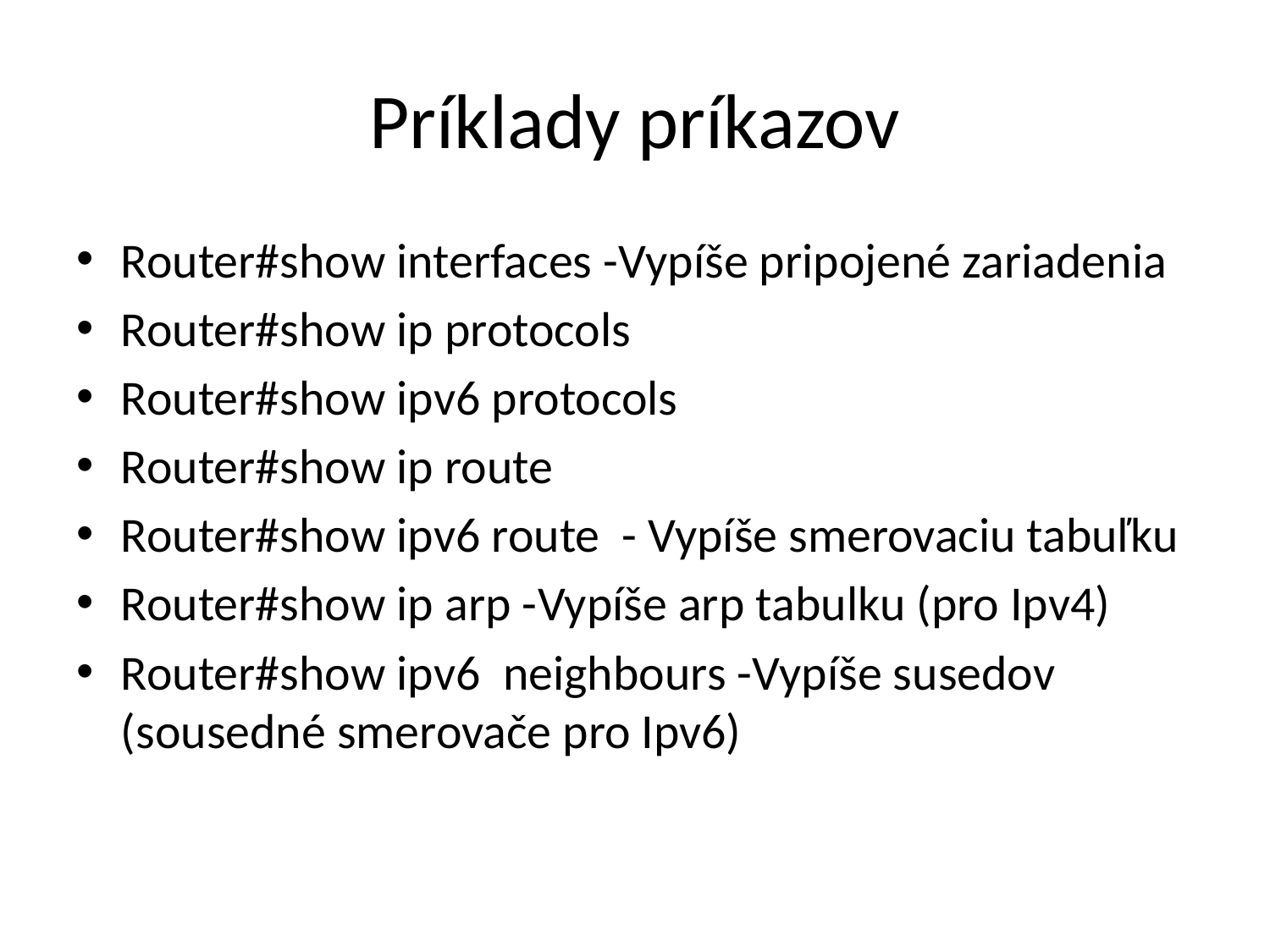

# Príklady príkazov
Router#show interfaces -Vypíše pripojené zariadenia
Router#show ip protocols
Router#show ipv6 protocols
Router#show ip route
Router#show ipv6 route  - Vypíše smerovaciu tabuľku
Router#show ip arp -Vypíše arp tabulku (pro Ipv4)
Router#show ipv6  neighbours -Vypíše susedov (sousedné smerovače pro Ipv6)